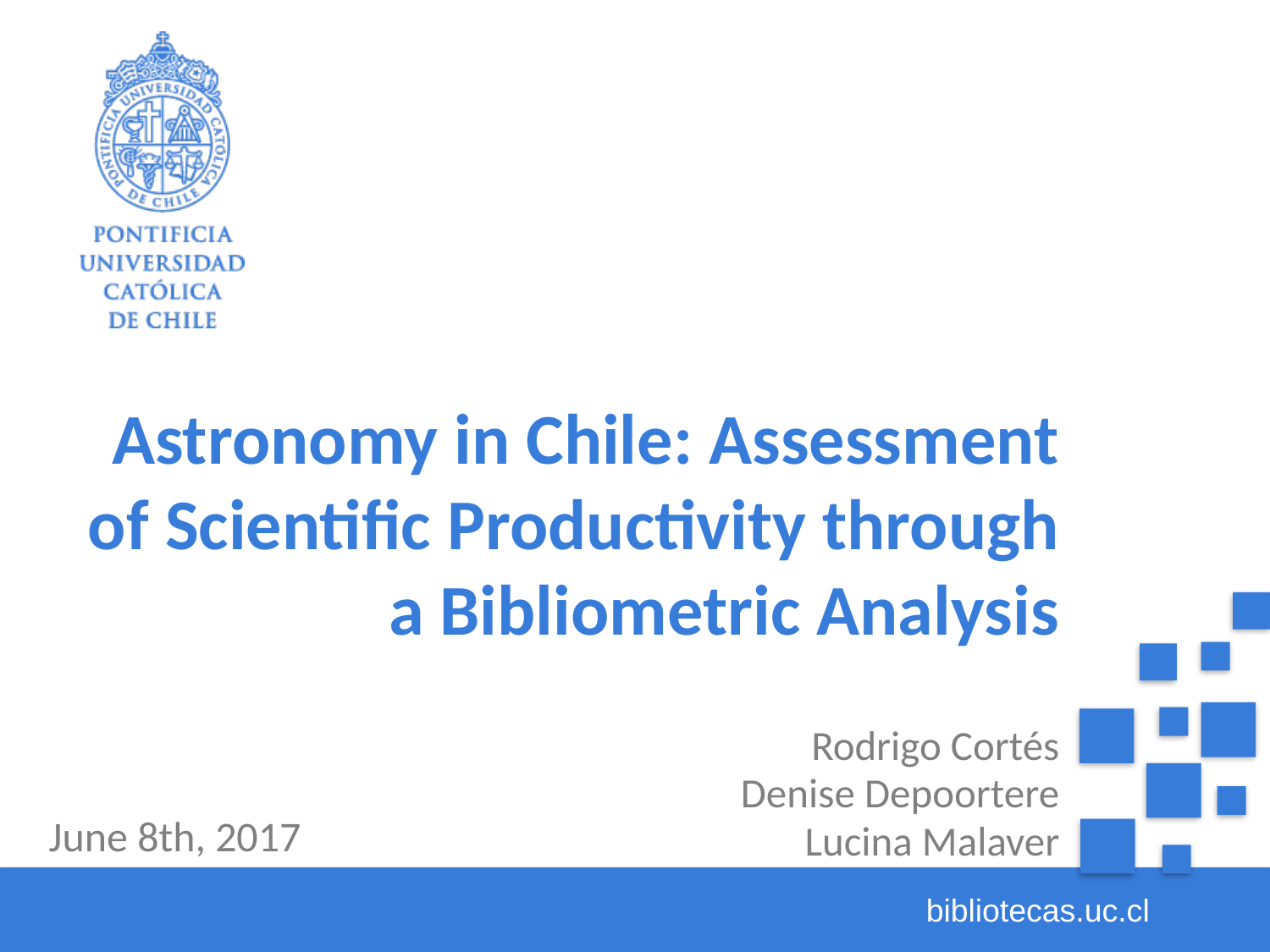

# Astronomy in Chile: Assessment of Scientific Productivity through a Bibliometric Analysis
Rodrigo Cortés
Denise Depoortere
Lucina Malaver
June 8th, 2017